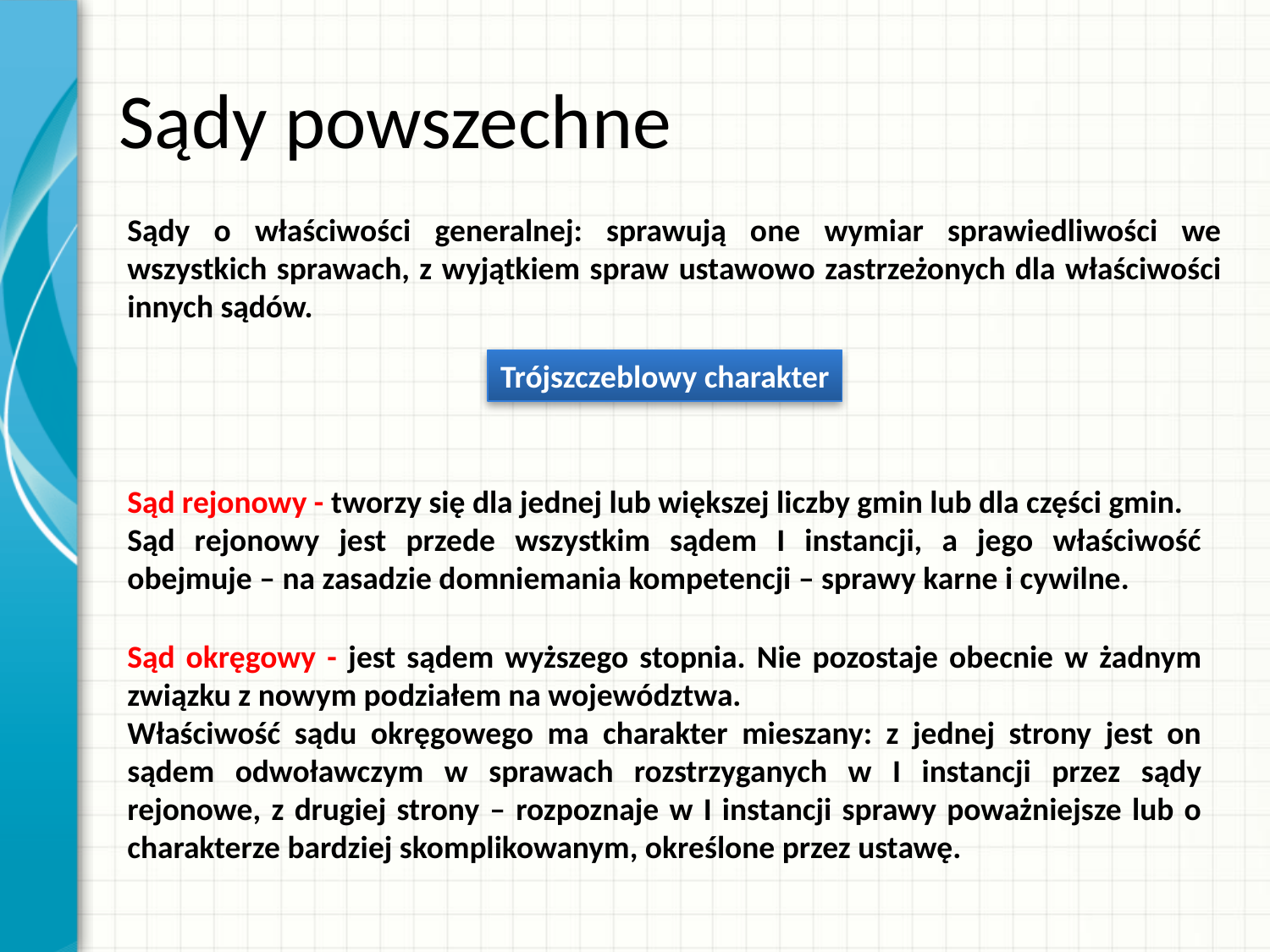

# Sądy powszechne
Sądy o właściwości generalnej: sprawują one wymiar sprawiedliwości we wszystkich sprawach, z wyjątkiem spraw ustawowo zastrzeżonych dla właściwości innych sądów.
Trójszczeblowy charakter
Sąd rejonowy - tworzy się dla jednej lub większej liczby gmin lub dla części gmin.
Sąd rejonowy jest przede wszystkim sądem I instancji, a jego właściwość obejmuje – na zasadzie domniemania kompetencji – sprawy karne i cywilne.
Sąd okręgowy - jest sądem wyższego stopnia. Nie pozostaje obecnie w żadnym związku z nowym podziałem na województwa.
Właściwość sądu okręgowego ma charakter mieszany: z jednej strony jest on sądem odwoławczym w sprawach rozstrzyganych w I instancji przez sądy rejonowe, z drugiej strony – rozpoznaje w I instancji sprawy poważniejsze lub o charakterze bardziej skomplikowanym, określone przez ustawę.